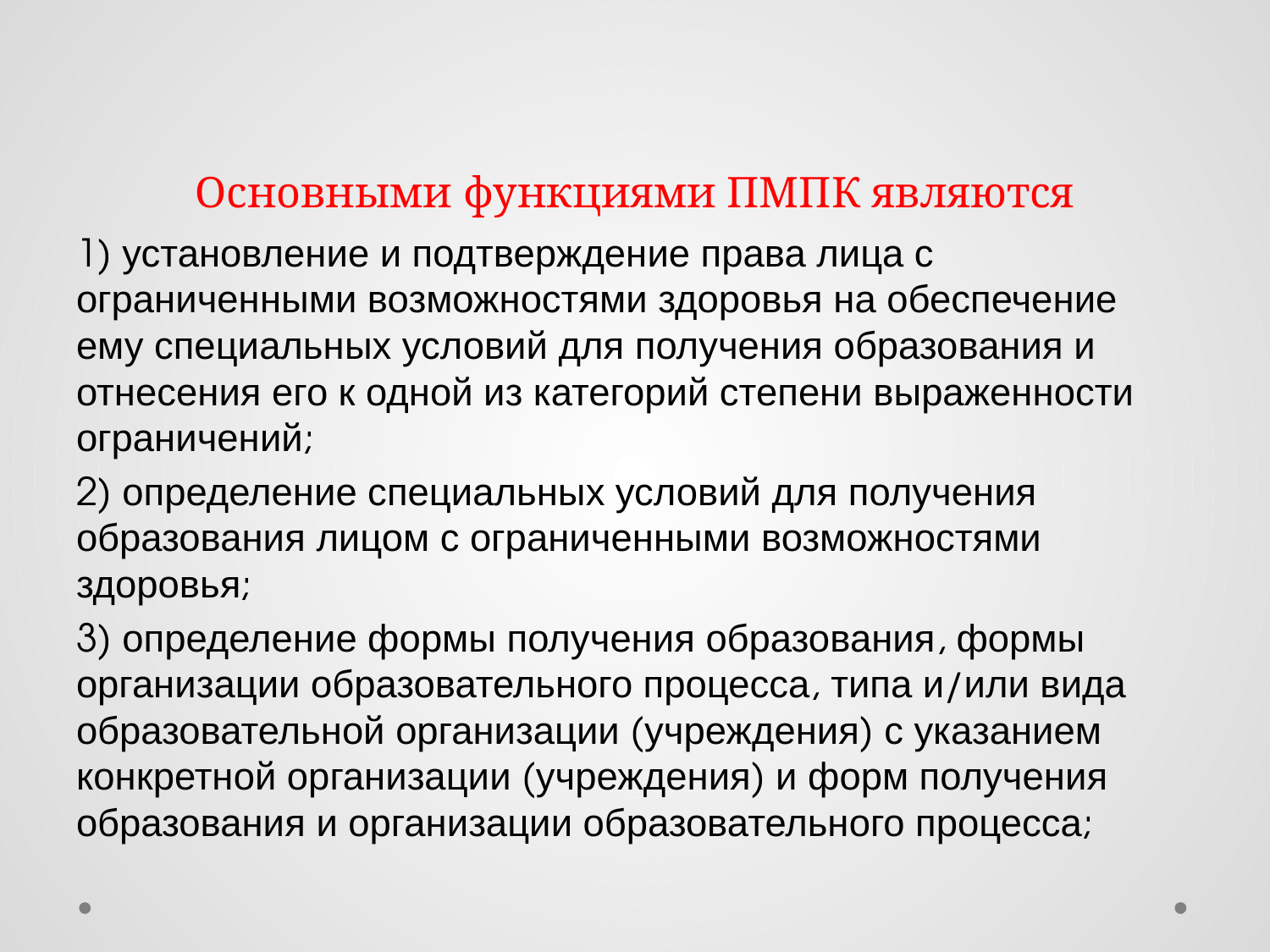

# Основными функциями ПМПК являются
1) установление и подтверждение права лица с ограниченными возможностями здоровья на обеспечение ему специальных условий для получения образования и отнесения его к одной из категорий степени выраженности ограничений;
2) определение специальных условий для получения образования лицом с ограниченными возможностями здоровья;
3) определение формы получения образования, формы организации образовательного процесса, типа и/или вида образовательной организации (учреждения) с указанием конкретной организации (учреждения) и форм получения образования и организации образовательного процесса;